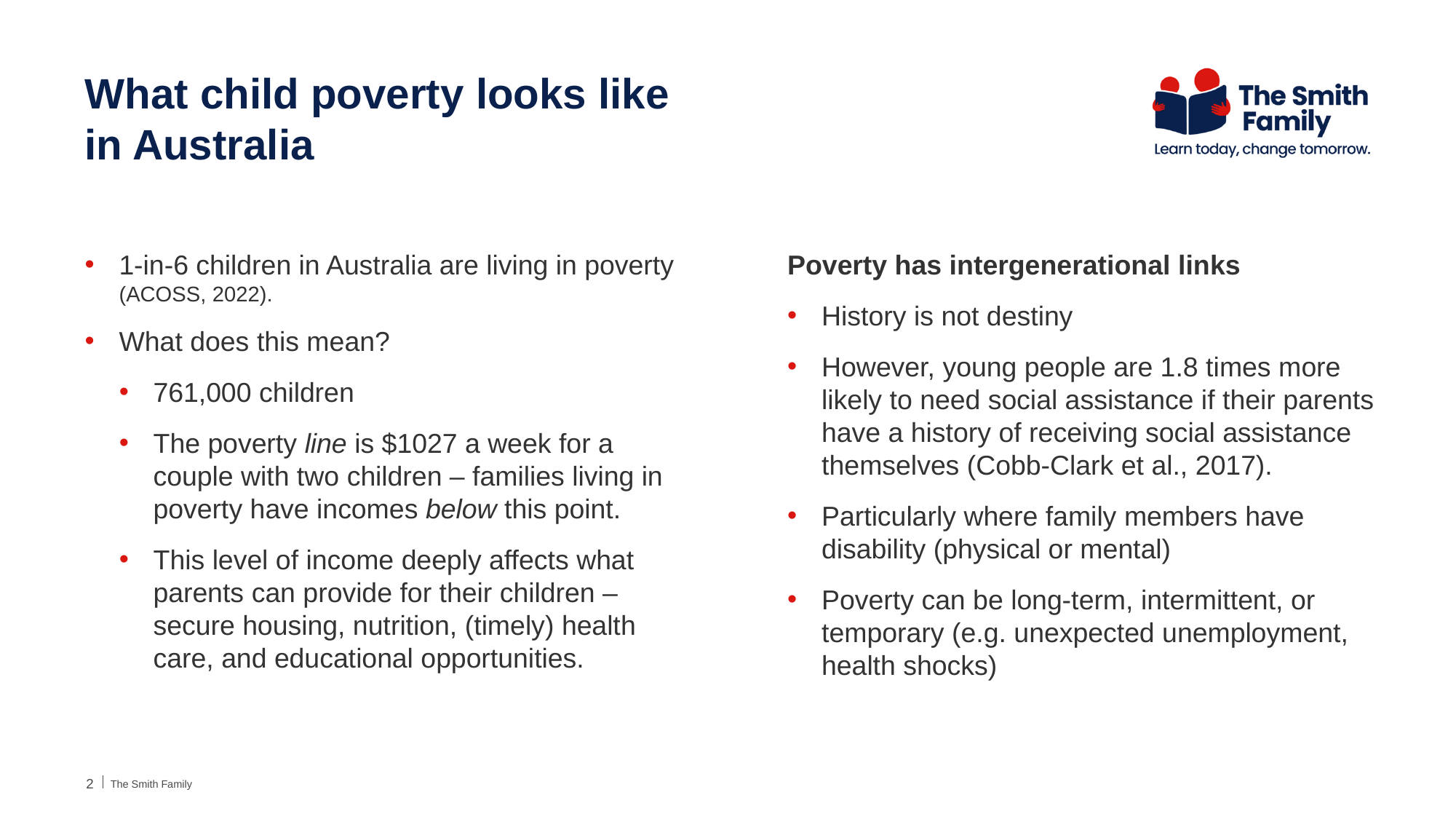

# What child poverty looks like in Australia
1-in-6 children in Australia are living in poverty (ACOSS, 2022).
What does this mean?
761,000 children
The poverty line is $1027 a week for a couple with two children – families living in poverty have incomes below this point.
This level of income deeply affects what parents can provide for their children – secure housing, nutrition, (timely) health care, and educational opportunities.
Poverty has intergenerational links
History is not destiny
However, young people are 1.8 times more likely to need social assistance if their parents have a history of receiving social assistance themselves (Cobb-Clark et al., 2017).
Particularly where family members have disability (physical or mental)
Poverty can be long-term, intermittent, or temporary (e.g. unexpected unemployment, health shocks)
2
The Smith Family